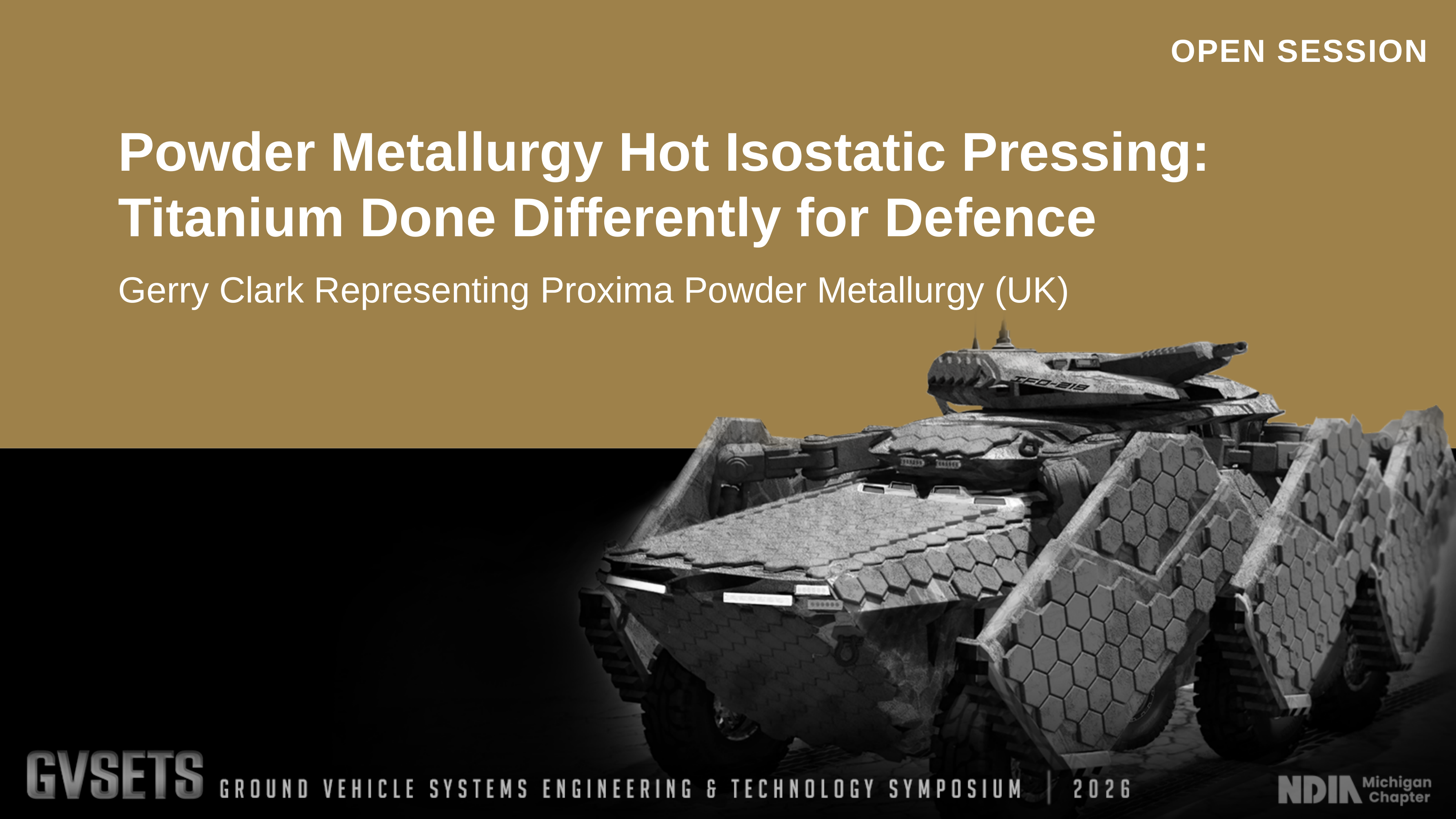

Powder Metallurgy Hot Isostatic Pressing: Titanium Done Differently for Defence

Gerry Clark Representing Proxima Powder Metallurgy (UK)